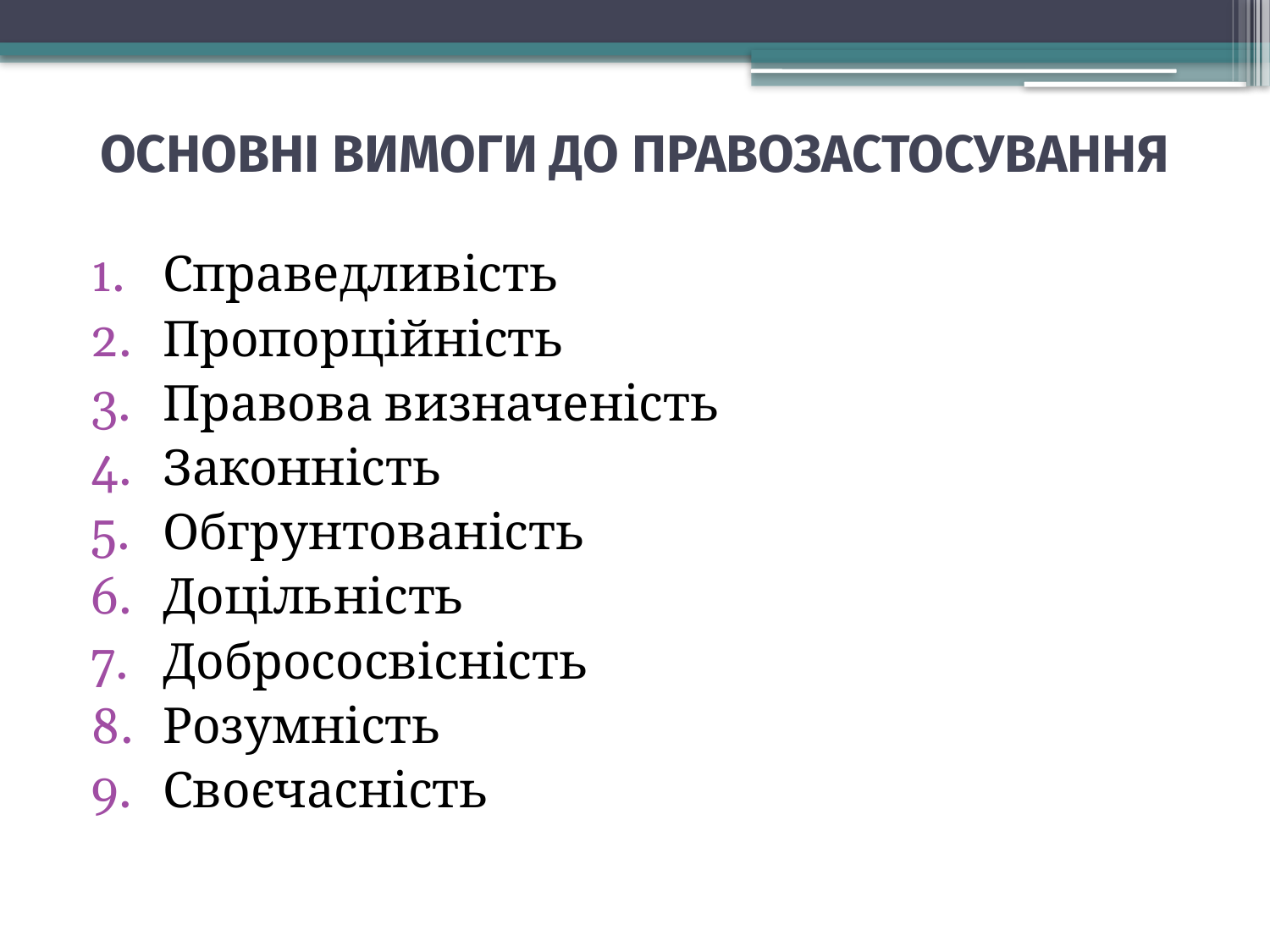

# ОСНОВНІ ВИМОГИ ДО ПРАВОЗАСТОСУВАННЯ
Справедливість
Пропорційність
Правова визначеність
Законність
Обгрунтованість
Доцільність
Добрососвісність
Розумність
Своєчасність